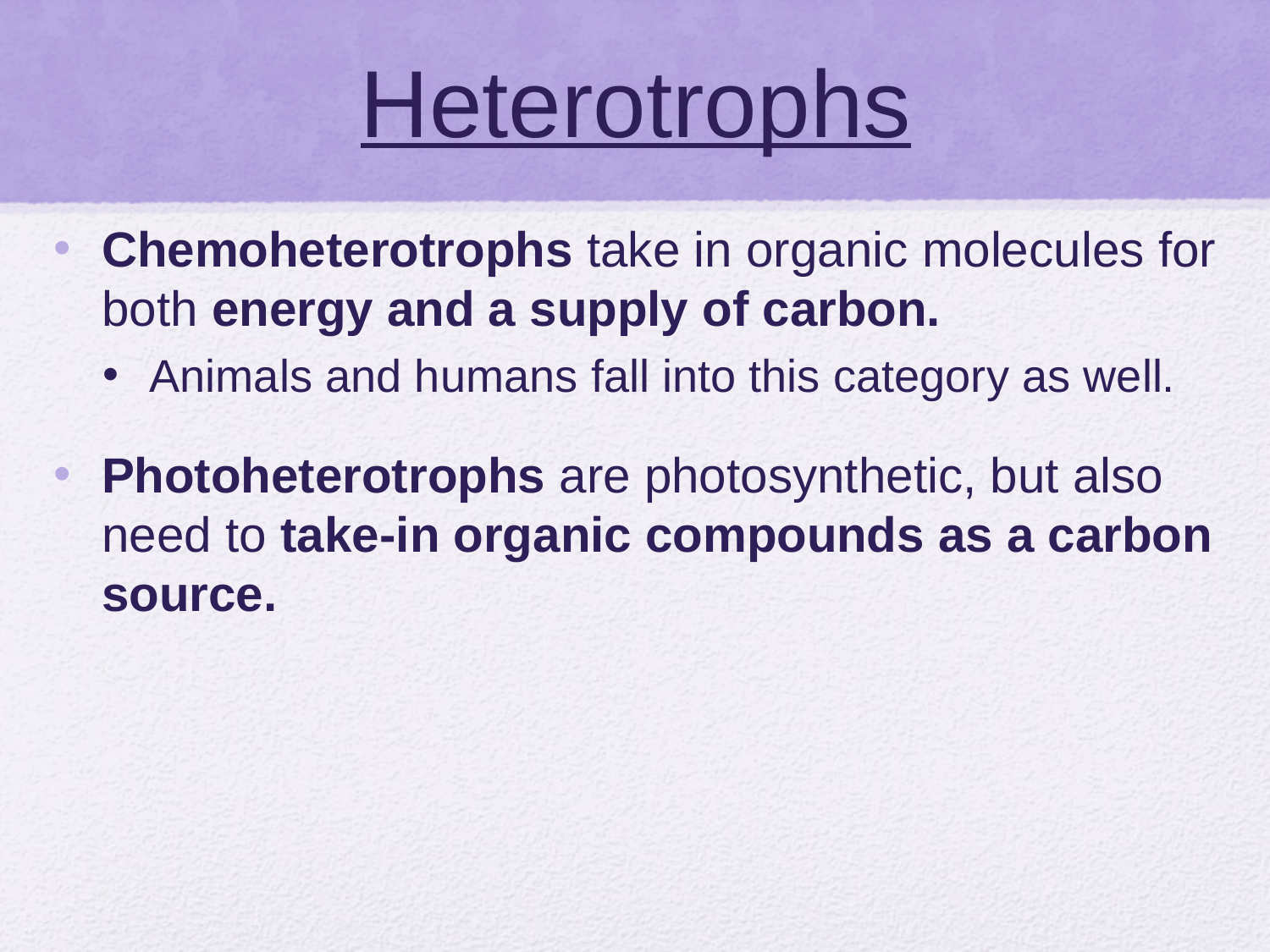

# Heterotrophs
Chemoheterotrophs take in organic molecules for both energy and a supply of carbon.
Animals and humans fall into this category as well.
Photoheterotrophs are photosynthetic, but also need to take-in organic compounds as a carbon source.